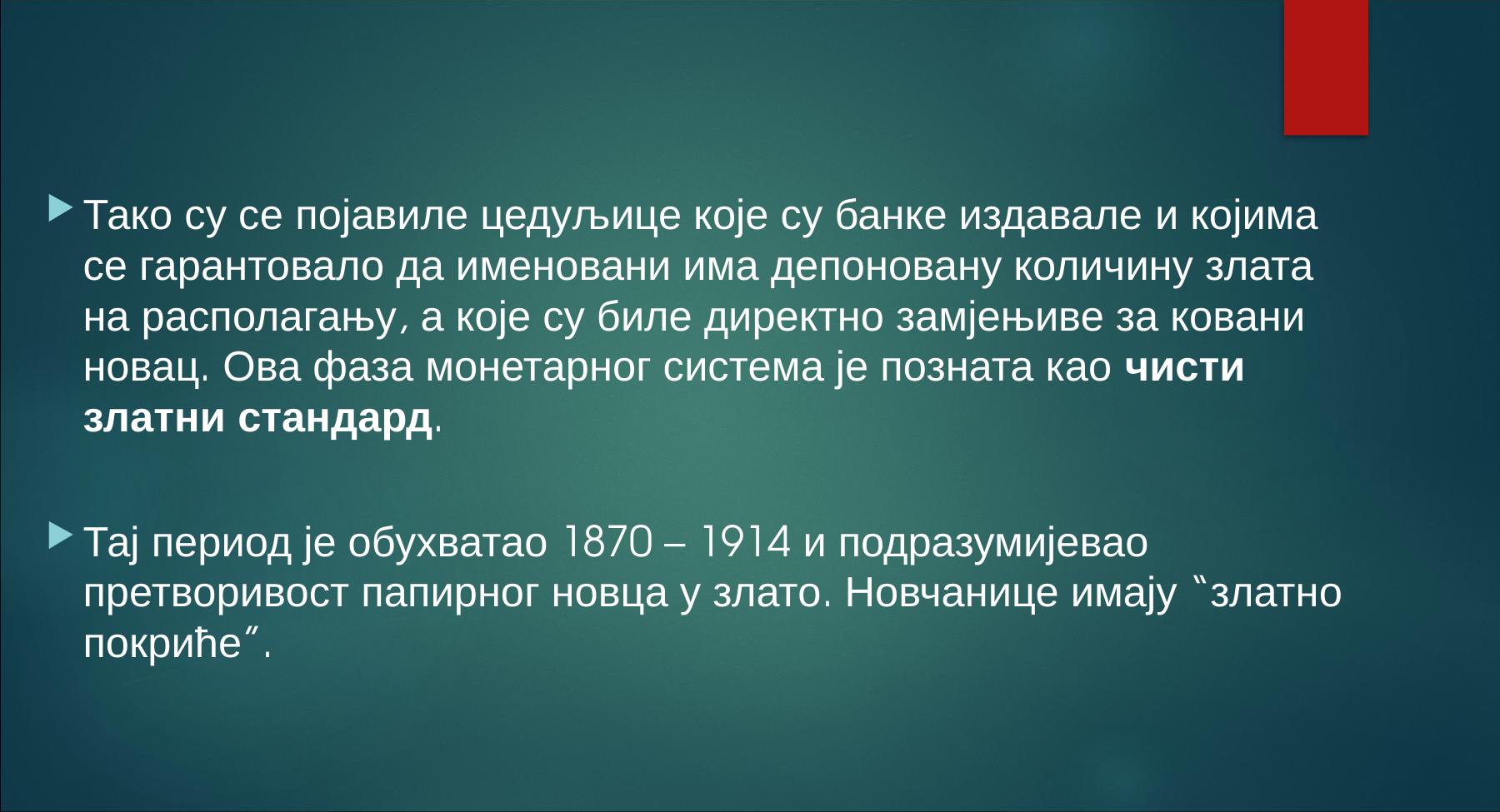

Тако су се појавиле цедуљице које су банке издавале и којима се гарантовало да именовани има депоновану количину злата на располагању, а које су биле директно замјењиве за ковани новац. Ова фаза монетарног система је позната као чисти златни стандард.

Тај период је обухватао 1870 – 1914 и подразумијевао претворивост папирног новца у злато. Новчанице имају “златно покриће”.